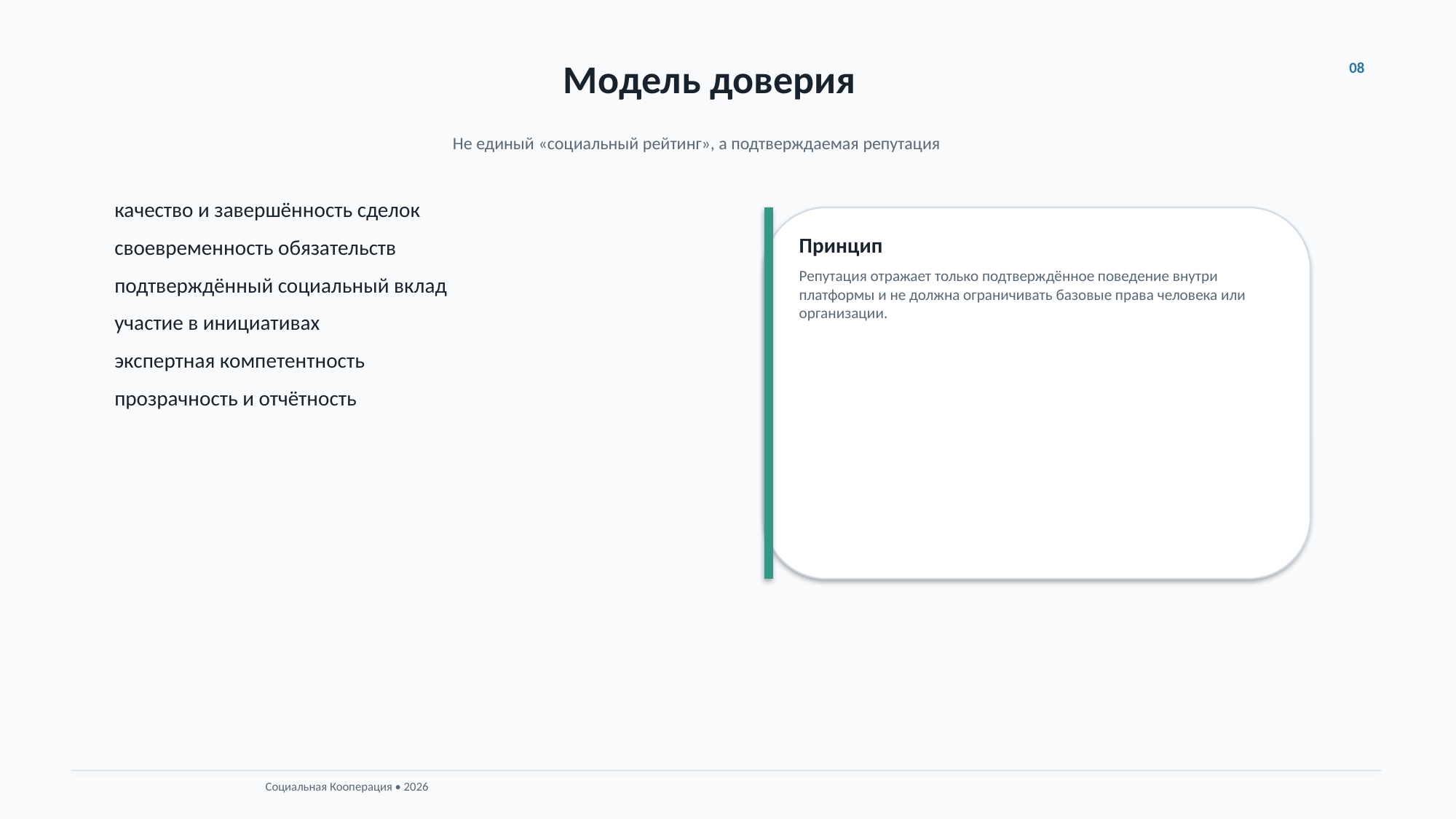

Модель доверия
08
Не единый «социальный рейтинг», а подтверждаемая репутация
качество и завершённость сделок
своевременность обязательств
подтверждённый социальный вклад
участие в инициативах
экспертная компетентность
прозрачность и отчётность

Принцип
Репутация отражает только подтверждённое поведение внутри платформы и не должна ограничивать базовые права человека или организации.

Социальная Кооперация • 2026